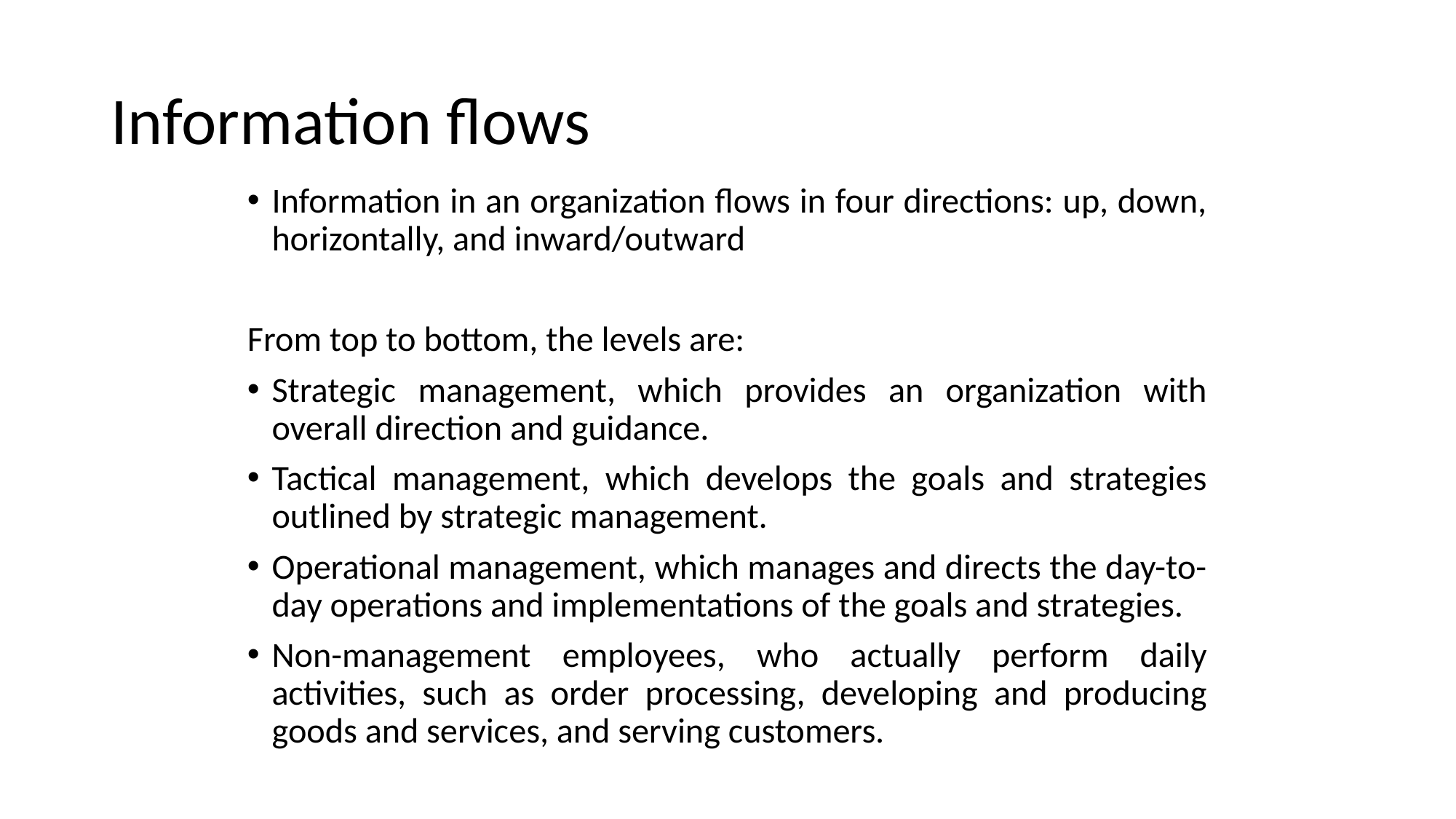

# Information flows
Information in an organization flows in four directions: up, down, horizontally, and inward/outward

From top to bottom, the levels are:
Strategic management, which provides an organization with overall direction and guidance.
Tactical management, which develops the goals and strategies outlined by strategic management.
Operational management, which manages and directs the day-to-day operations and implementations of the goals and strategies.
Non-management employees, who actually perform daily activities, such as order processing, developing and producing goods and services, and serving customers.